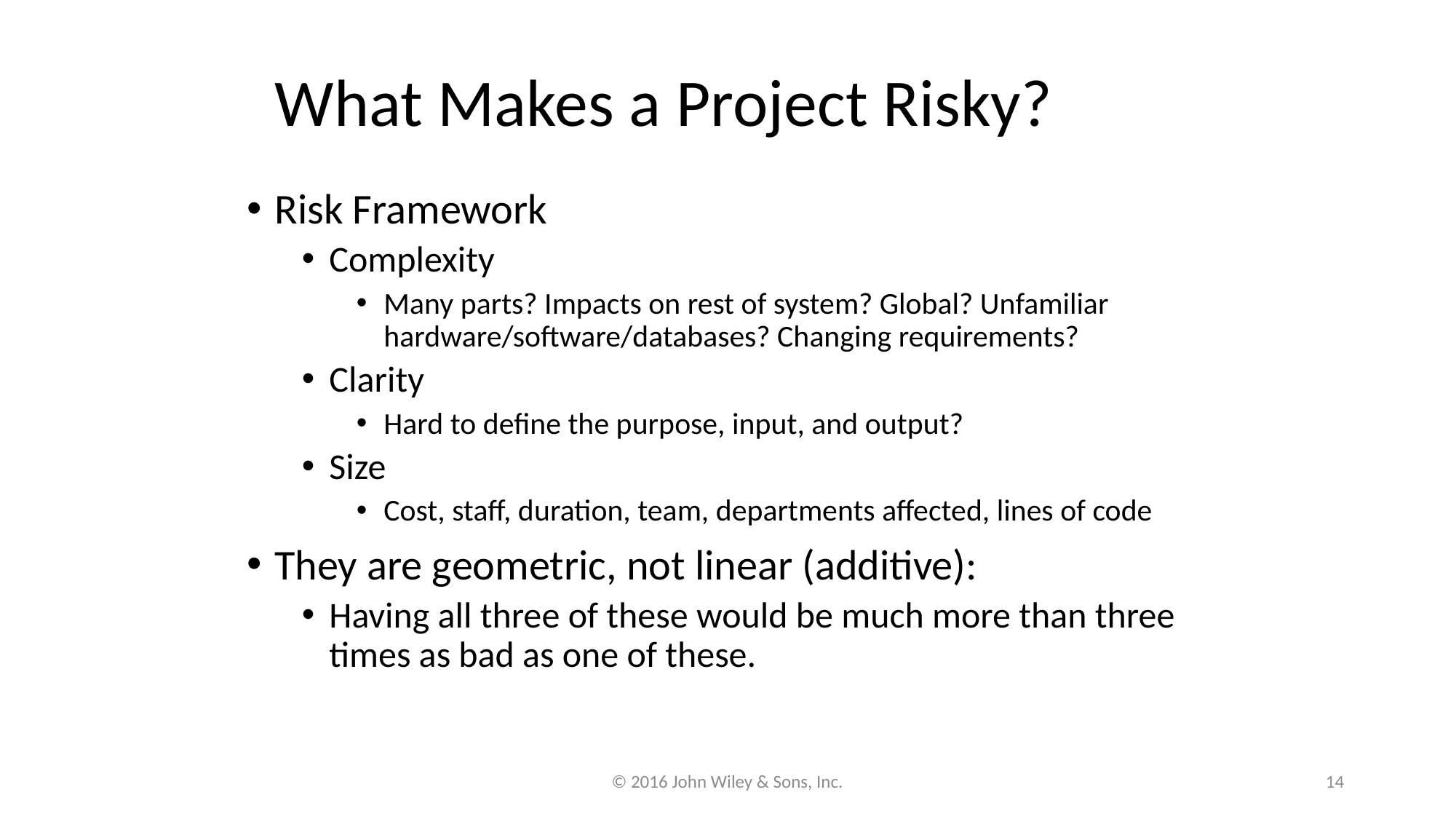

# What Makes a Project Risky?
Risk Framework
Complexity
Many parts? Impacts on rest of system? Global? Unfamiliar hardware/software/databases? Changing requirements?
Clarity
Hard to define the purpose, input, and output?
Size
Cost, staff, duration, team, departments affected, lines of code
They are geometric, not linear (additive):
Having all three of these would be much more than three times as bad as one of these.
© 2016 John Wiley & Sons, Inc.
14